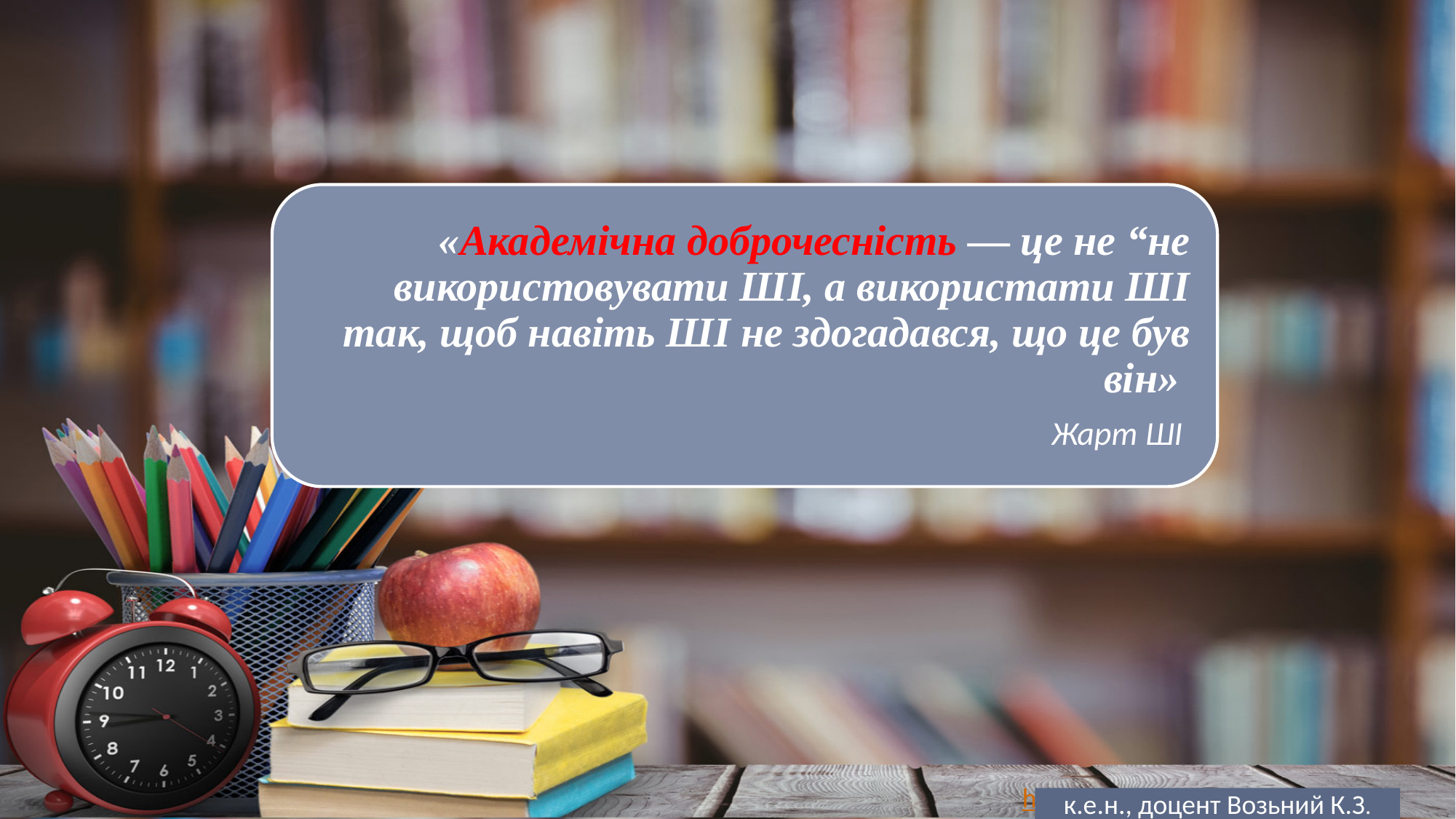

«Академічна доброчесність — це не “не використовувати ШІ, а використати ШІ так, щоб навіть ШІ не здогадався, що це був він»
Жарт ШІ
к.е.н., доцент Возьний К.З.